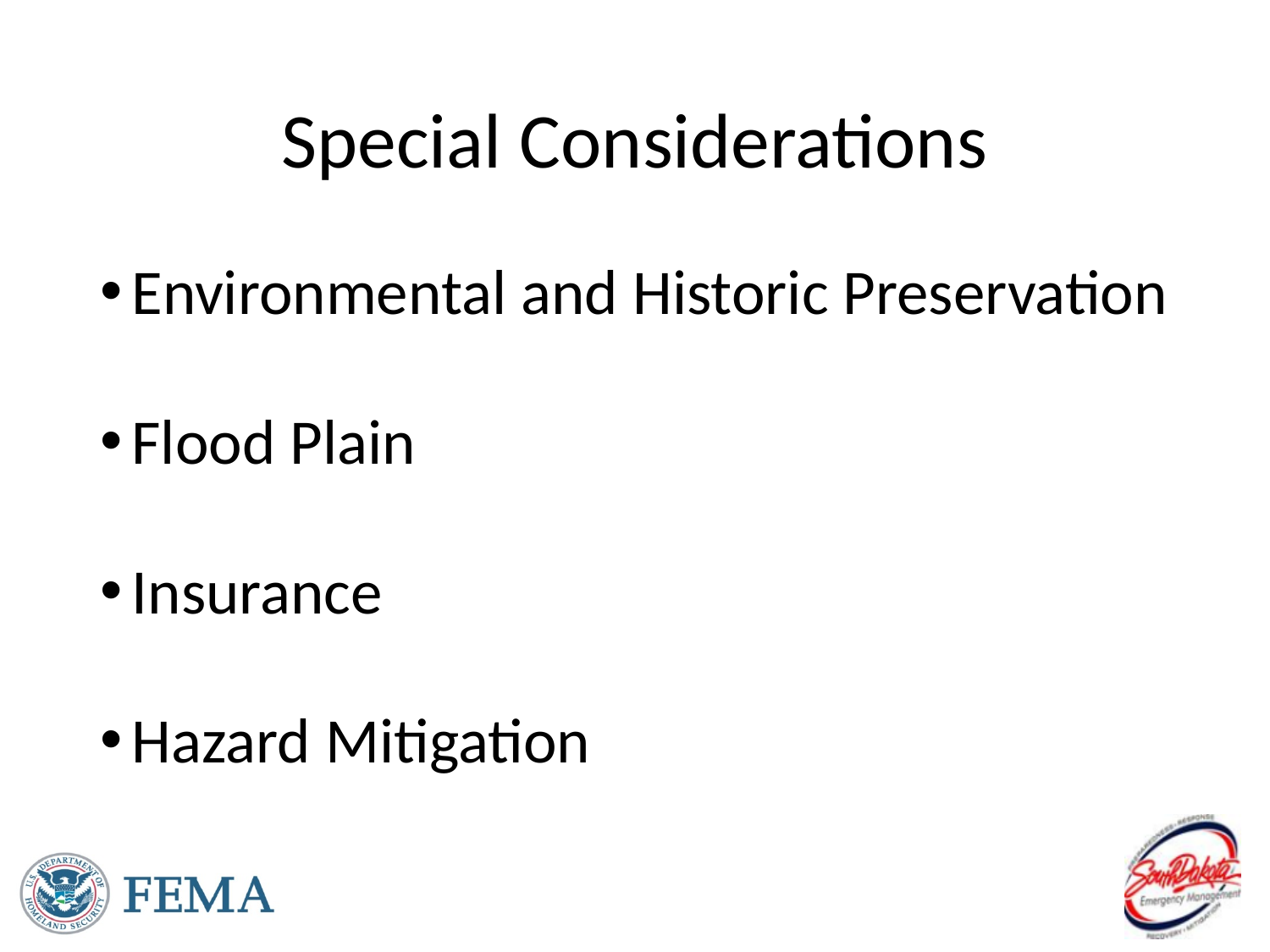

# Special Considerations
Environmental and Historic Preservation

Flood Plain

Insurance

Hazard Mitigation